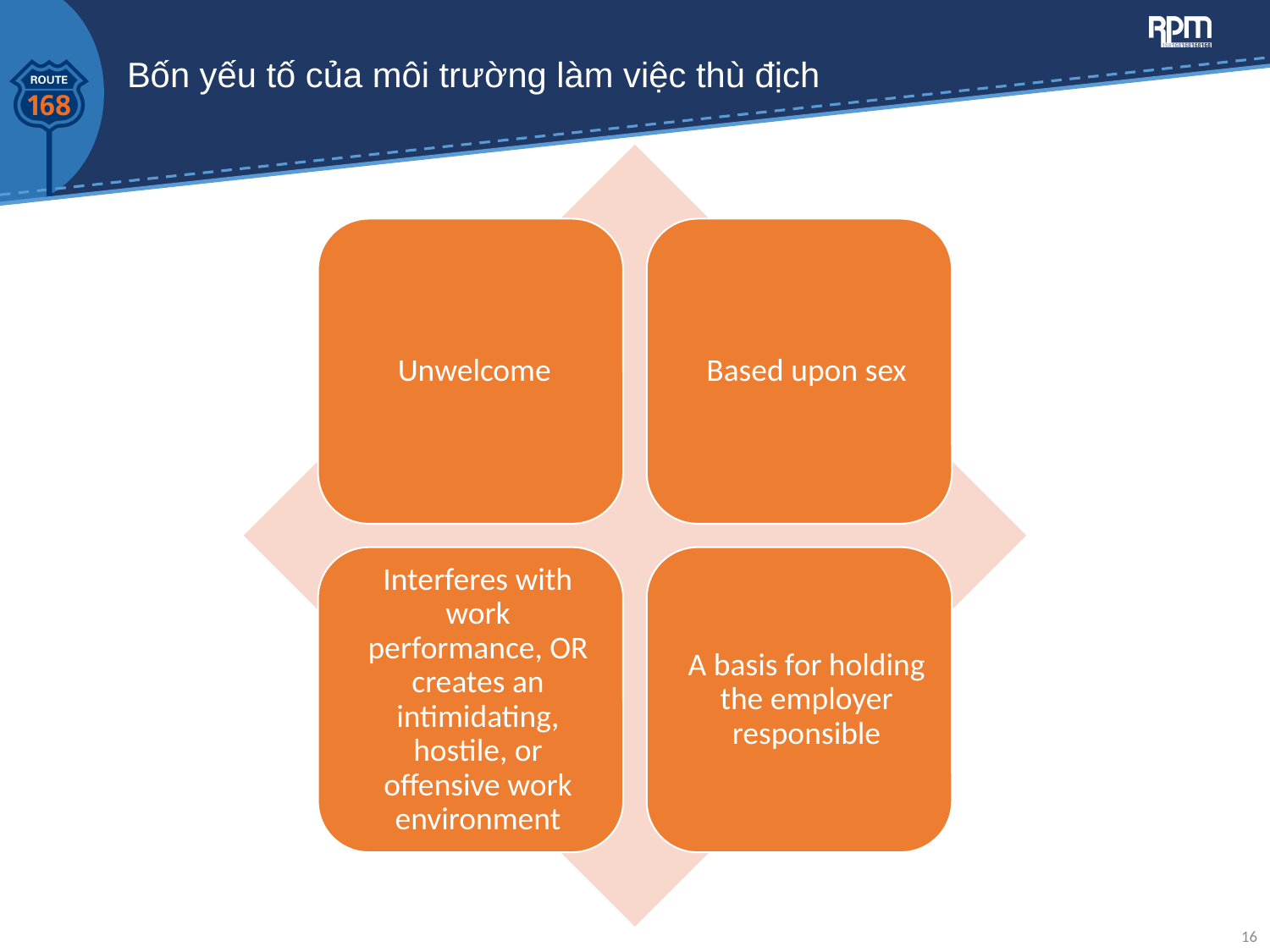

# Bốn yếu tố của môi trường làm việc thù địch

Unwelcome
Based upon sex
Interferes with work performance, OR creates an intimidating, hostile, or offensive work environment
A basis for holding the employer responsible
16